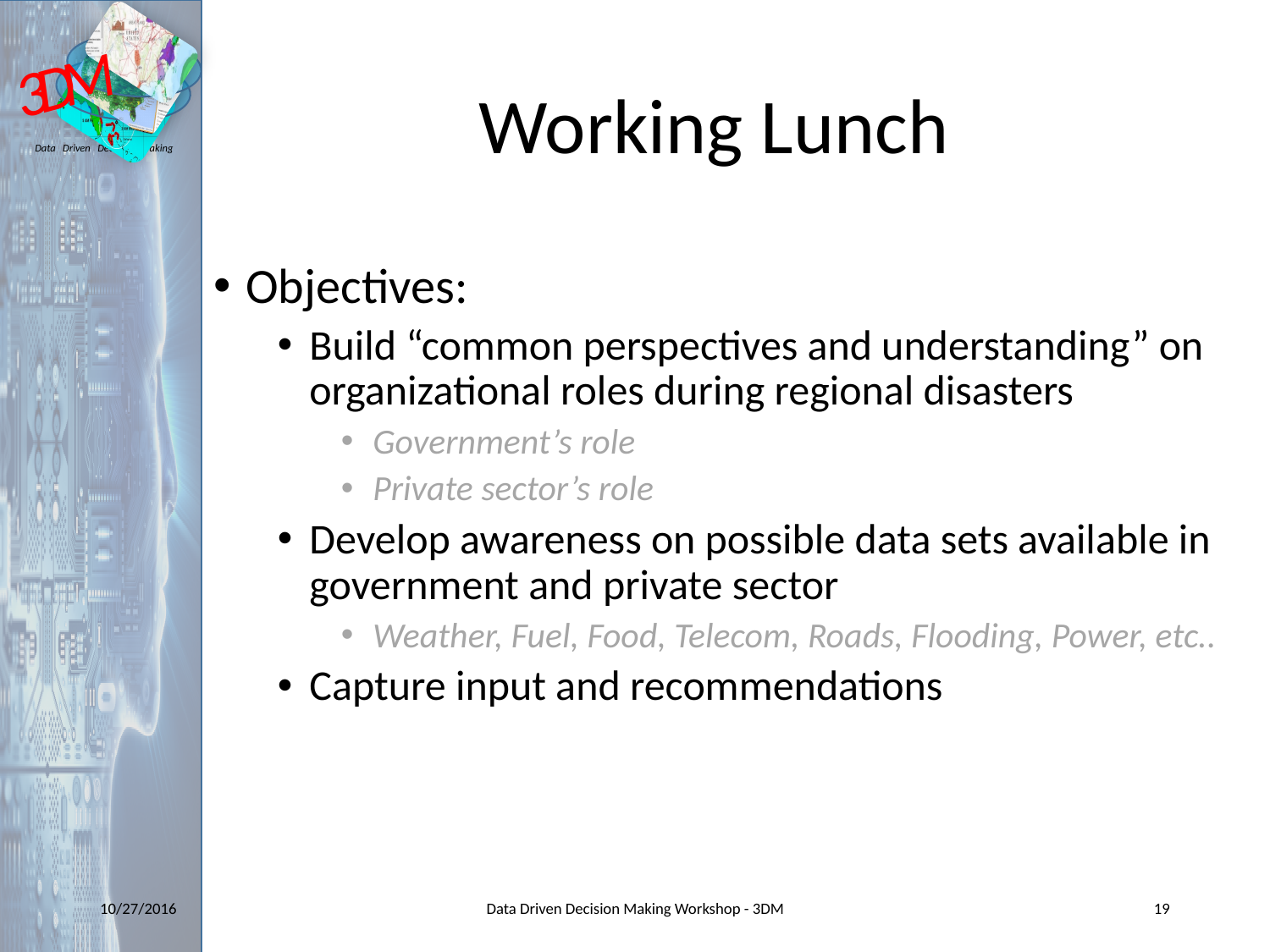

Working Lunch
Objectives:
Build “common perspectives and understanding” on organizational roles during regional disasters
Government’s role
Private sector’s role
Develop awareness on possible data sets available in government and private sector
Weather, Fuel, Food, Telecom, Roads, Flooding, Power, etc..
Capture input and recommendations

10/27/2016
Data Driven Decision Making Workshop - 3DM
19